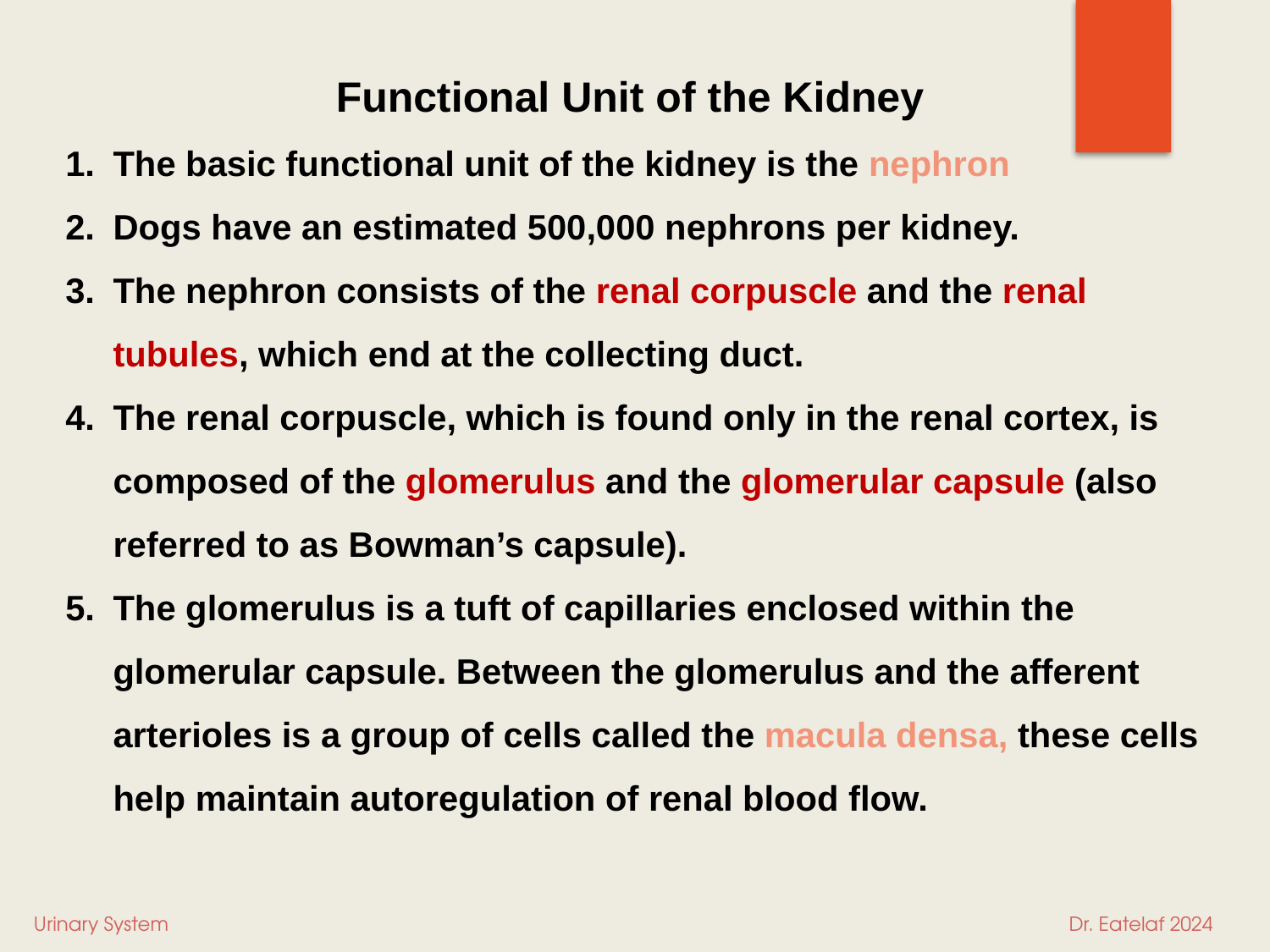

Functional Unit of the Kidney
The basic functional unit of the kidney is the nephron
Dogs have an estimated 500,000 nephrons per kidney.
The nephron consists of the renal corpuscle and the renal tubules, which end at the collecting duct.
The renal corpuscle, which is found only in the renal cortex, is composed of the glomerulus and the glomerular capsule (also referred to as Bowman’s capsule).
The glomerulus is a tuft of capillaries enclosed within the glomerular capsule. Between the glomerulus and the afferent arterioles is a group of cells called the macula densa, these cells help maintain autoregulation of renal blood flow.
Urinary System                                                                                                                                                                          Dr. Eatelaf 2024